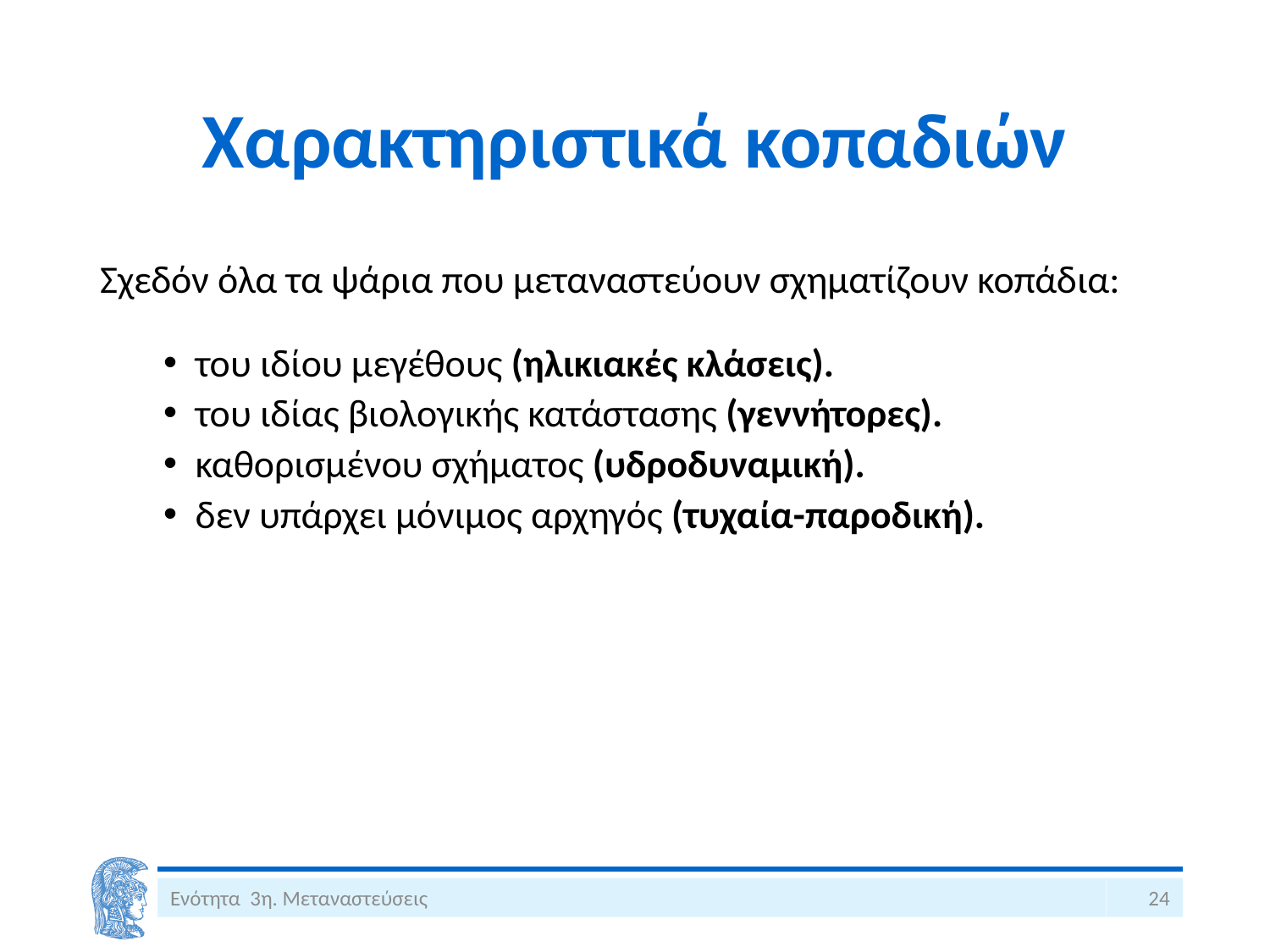

# Χαρακτηριστικά κοπαδιών
Σχεδόν όλα τα ψάρια που μεταναστεύουν σχηματίζουν κοπάδια:
του ιδίου μεγέθους (ηλικιακές κλάσεις).
του ιδίας βιολογικής κατάστασης (γεννήτορες).
καθορισμένου σχήματος (υδροδυναμική).
δεν υπάρχει μόνιμος αρχηγός (τυχαία-παροδική).
Ενότητα  3η. Μεταναστεύσεις
24